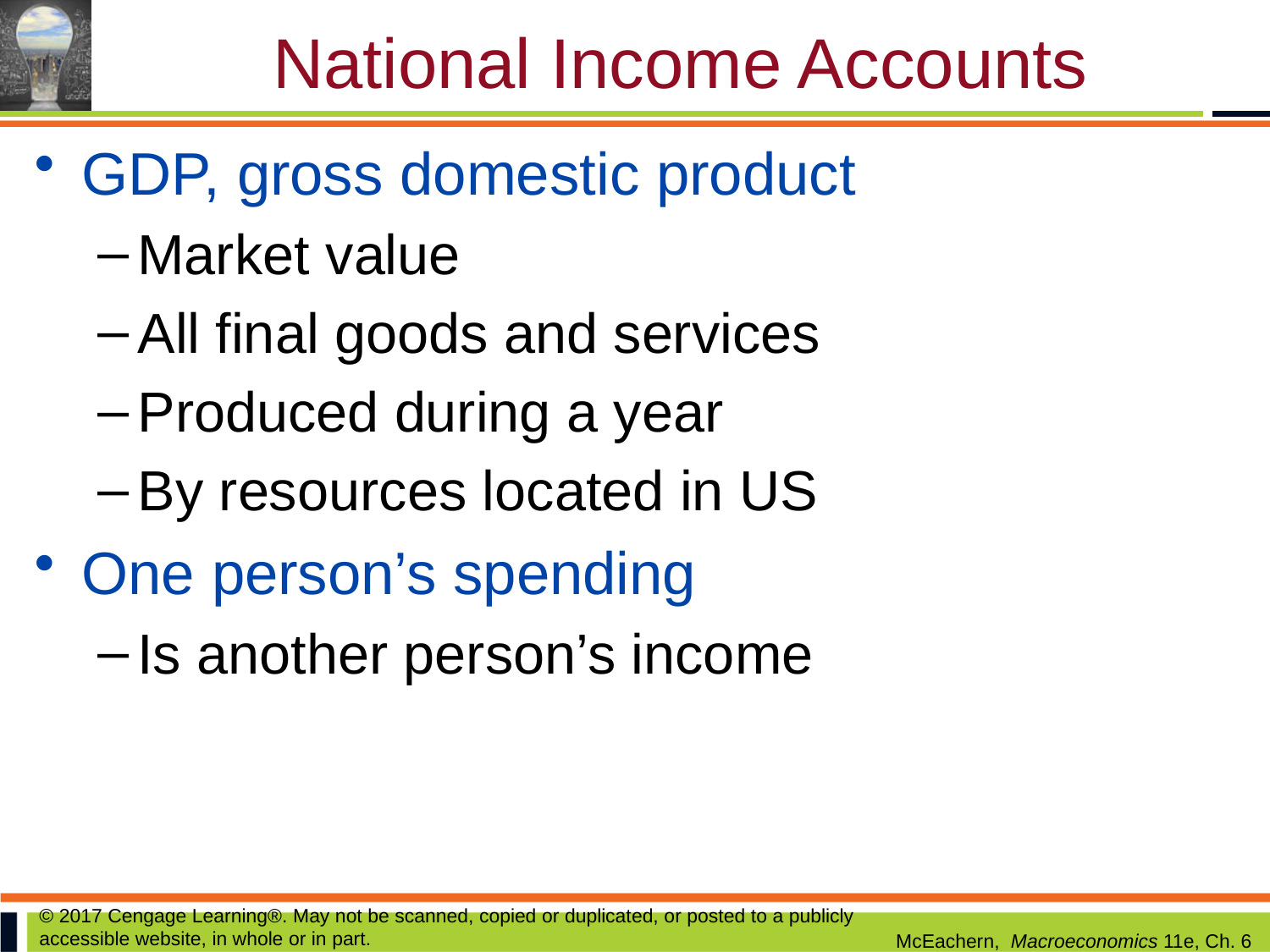

# National Income Accounts
GDP, gross domestic product
Market value
All final goods and services
Produced during a year
By resources located in US
One person’s spending
Is another person’s income
© 2017 Cengage Learning®. May not be scanned, copied or duplicated, or posted to a publicly accessible website, in whole or in part.